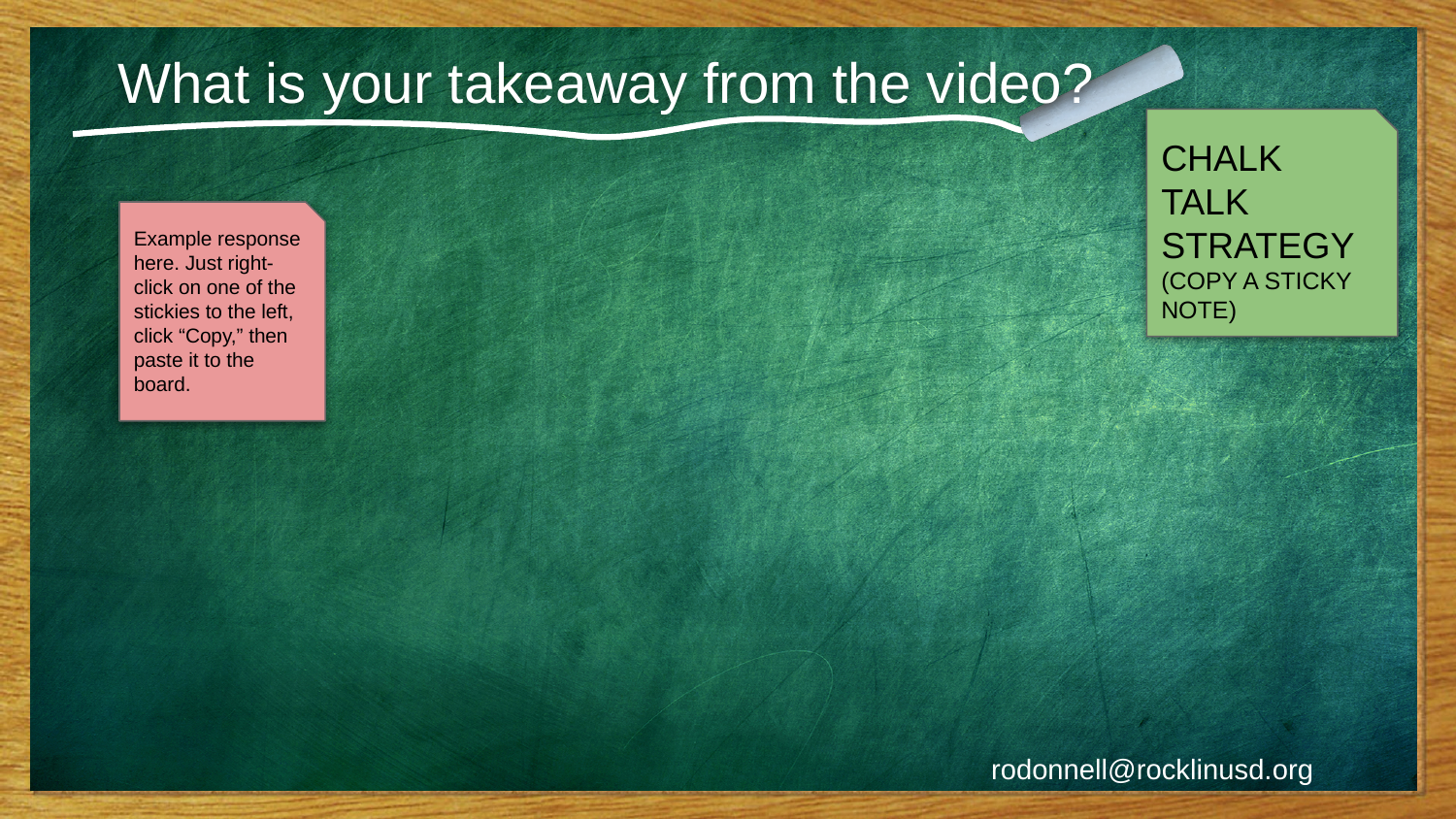

# What is your takeaway from the video?
CHALK TALK STRATEGY
(COPY A STICKY NOTE)
Example response here. Just right-click on one of the stickies to the left, click “Copy,” then paste it to the board.
Type here
Type here